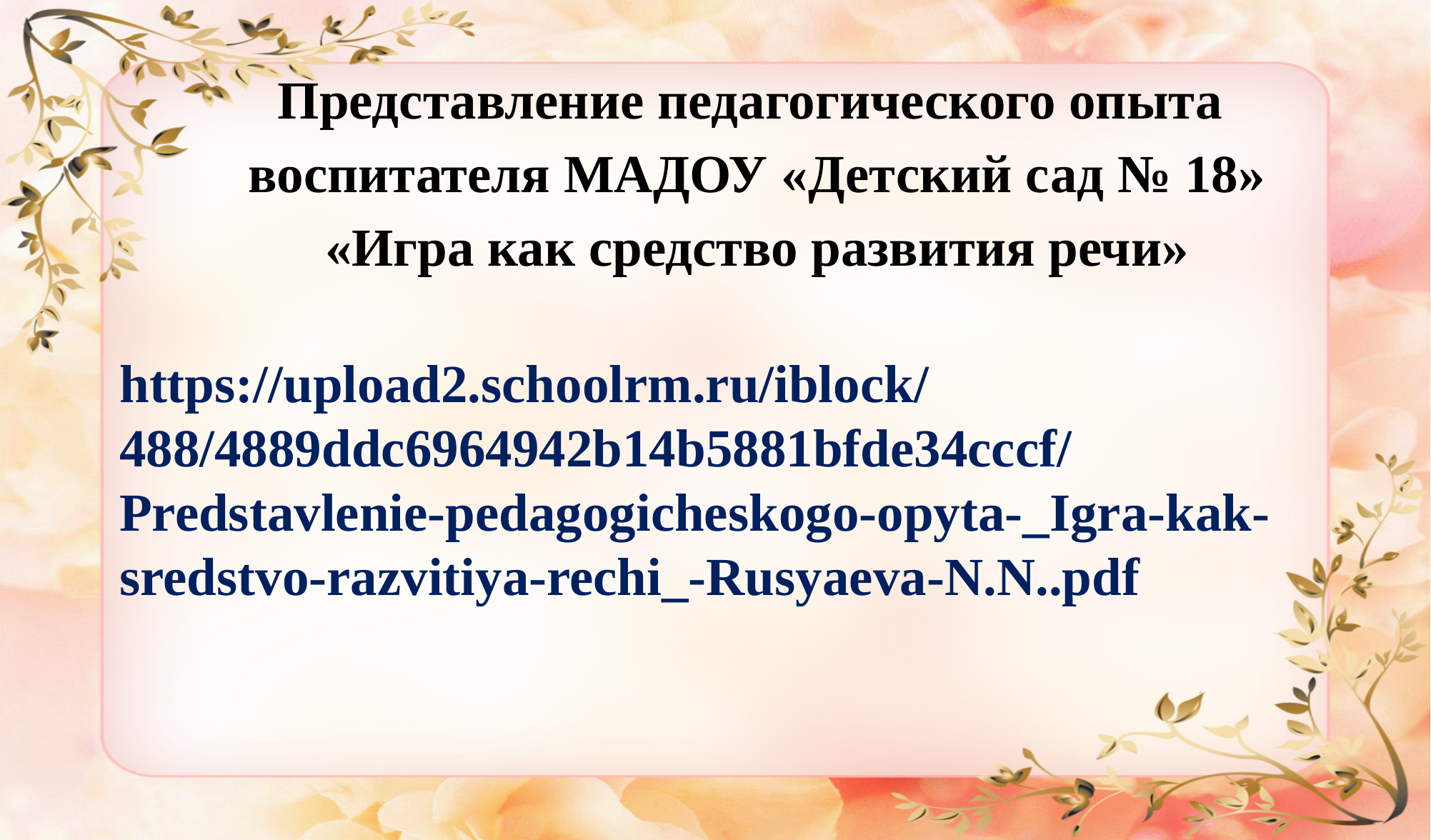

Представление педагогического опыта
воспитателя МАДОУ «Детский сад № 18»
«Игра как средство развития речи»
https://upload2.schoolrm.ru/iblock/488/4889ddc6964942b14b5881bfde34cccf/Predstavlenie-pedagogicheskogo-opyta-_Igra-kak-sredstvo-razvitiya-rechi_-Rusyaeva-N.N..pdf